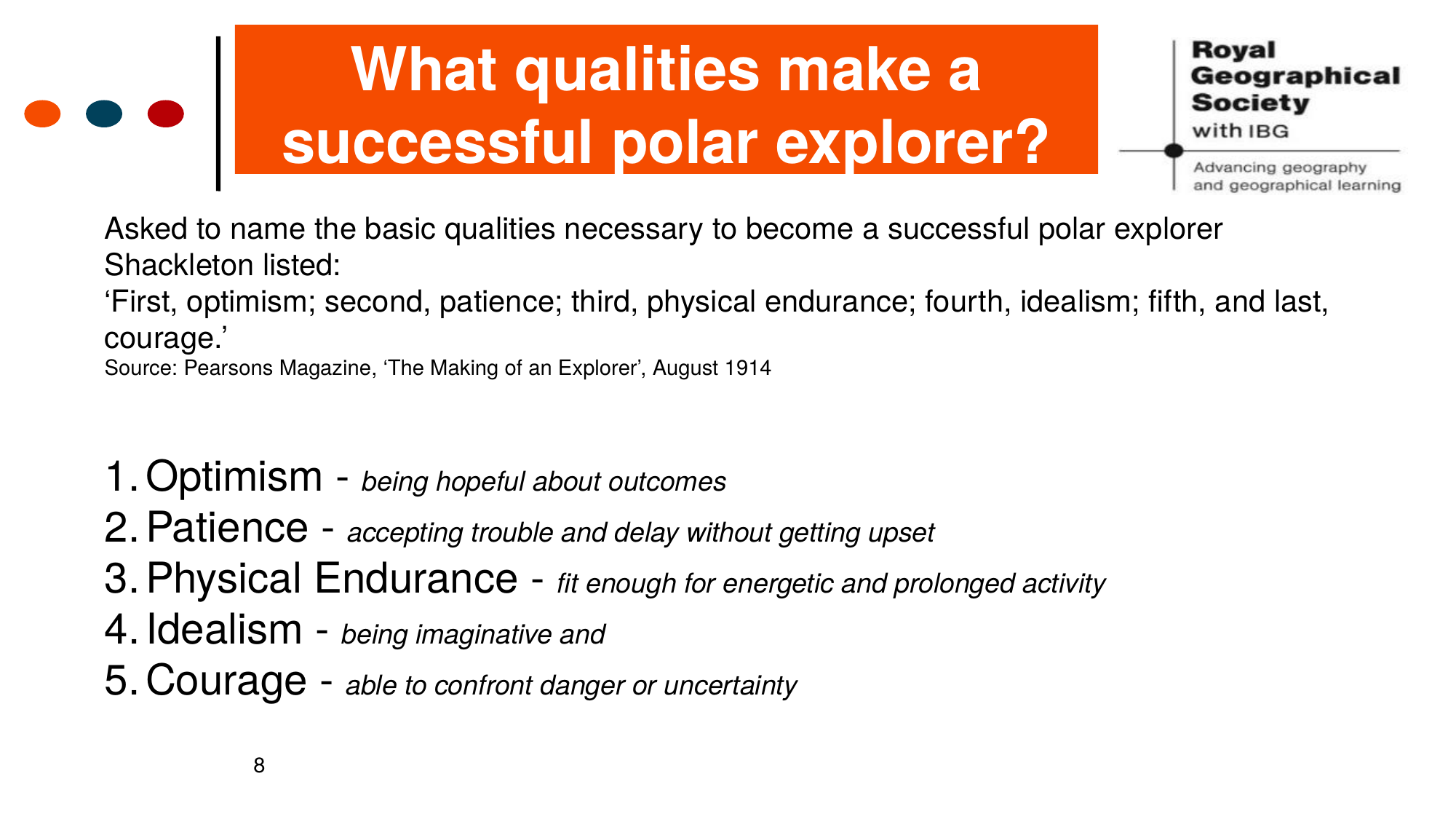

What qualities make a successful polar explorer?
Asked to name the basic qualities necessary to become a successful polar explorer Shackleton listed:
‘First, optimism; second, patience; third, physical endurance; fourth, idealism; fifth, and last, courage.’
Source: Pearsons Magazine, ‘The Making of an Explorer’, August 1914
Optimism - being hopeful about outcomes
Patience - accepting trouble and delay without getting upset
Physical Endurance - fit enough for energetic and prolonged activity
Idealism - being imaginative and
Courage - able to confront danger or uncertainty
8